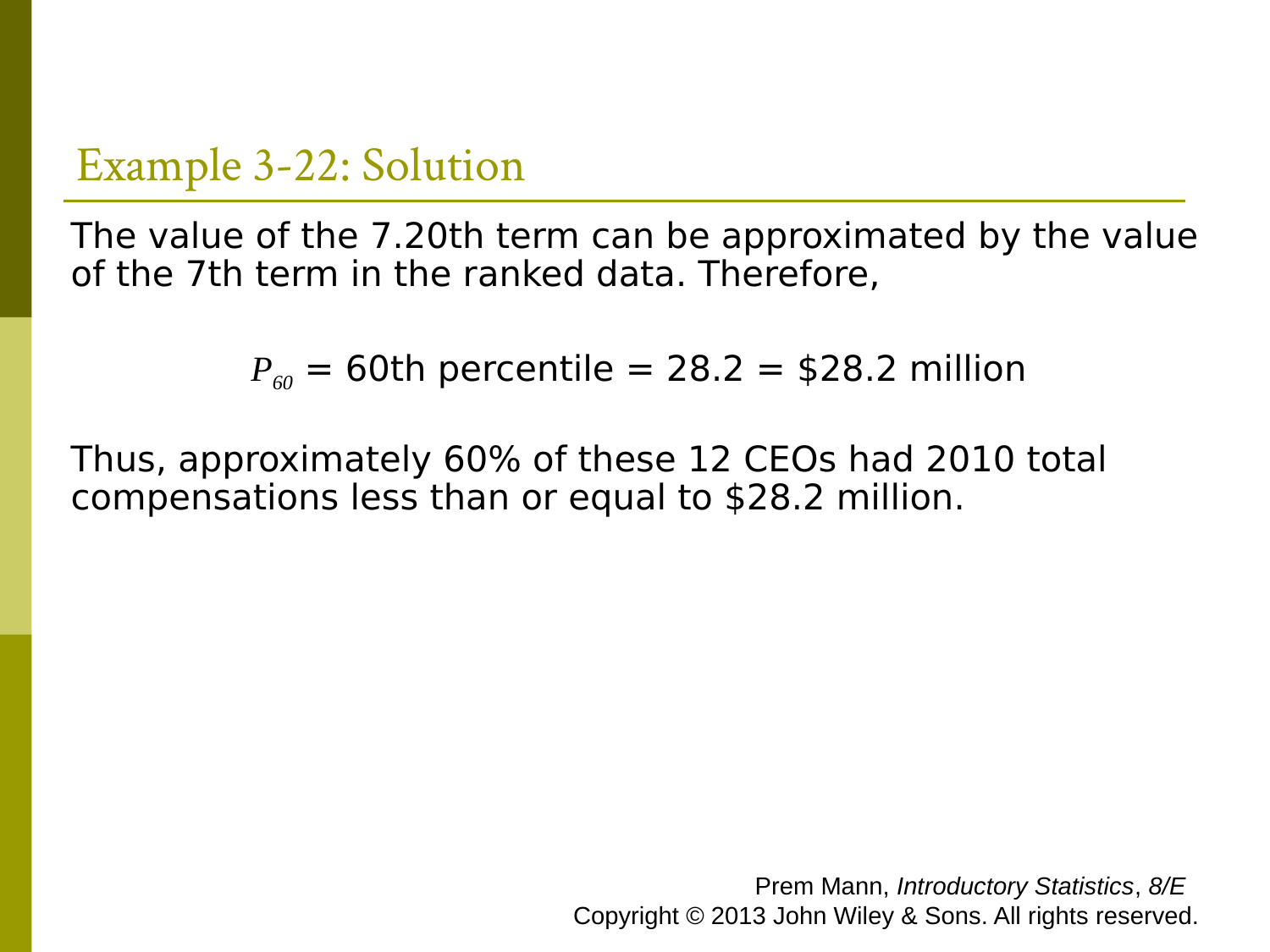

# Example 3-22: Solution
The value of the 7.20th term can be approximated by the value of the 7th term in the ranked data. Therefore,

P60 = 60th percentile = 28.2 = $28.2 million

Thus, approximately 60% of these 12 CEOs had 2010 total compensations less than or equal to $28.2 million.
                          Prem Mann, Introductory Statistics, 8/E Copyright © 2013 John Wiley & Sons. All rights reserved.